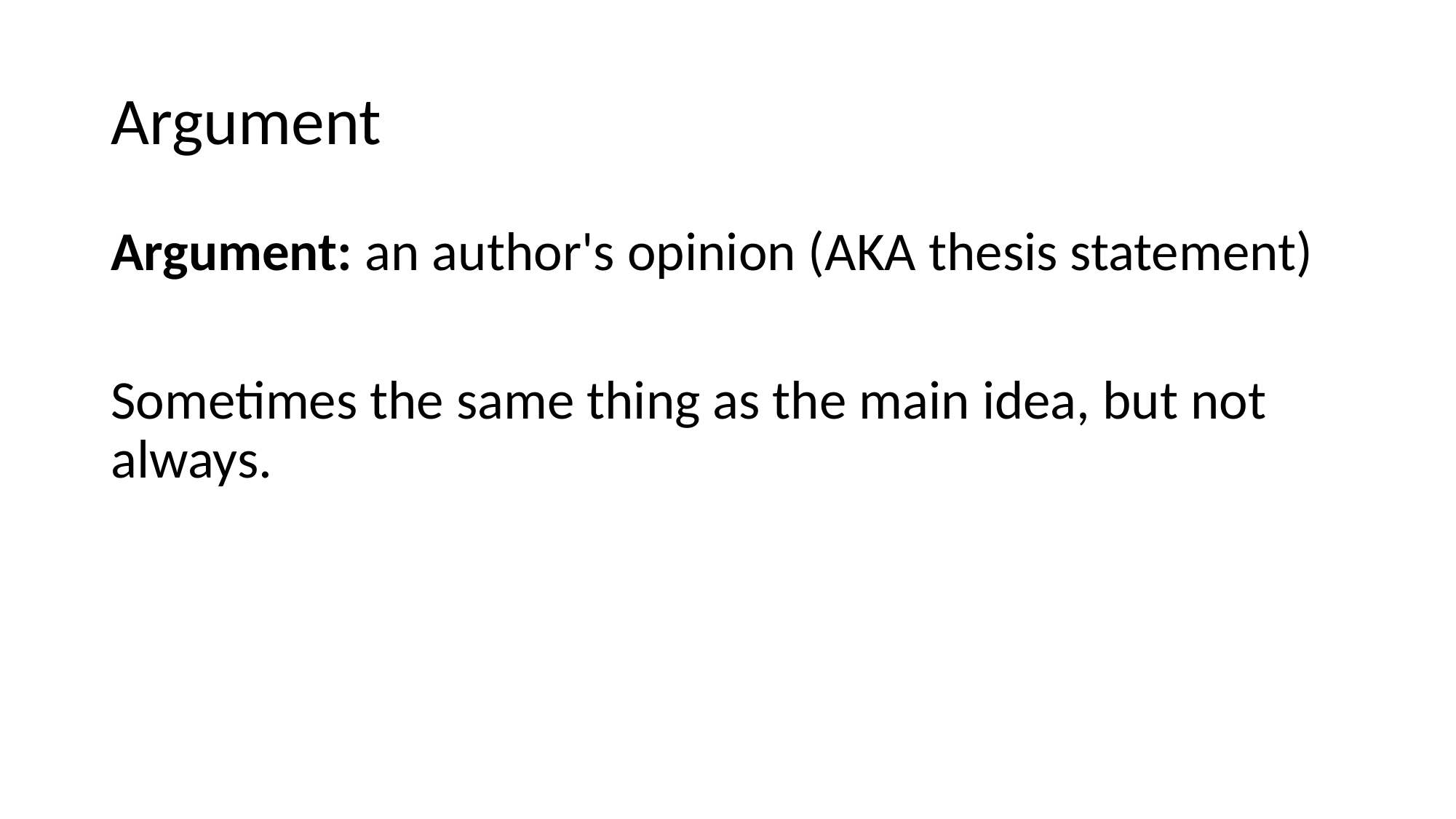

# Argument
Argument: an author's opinion (AKA thesis statement)

Sometimes the same thing as the main idea, but not always.